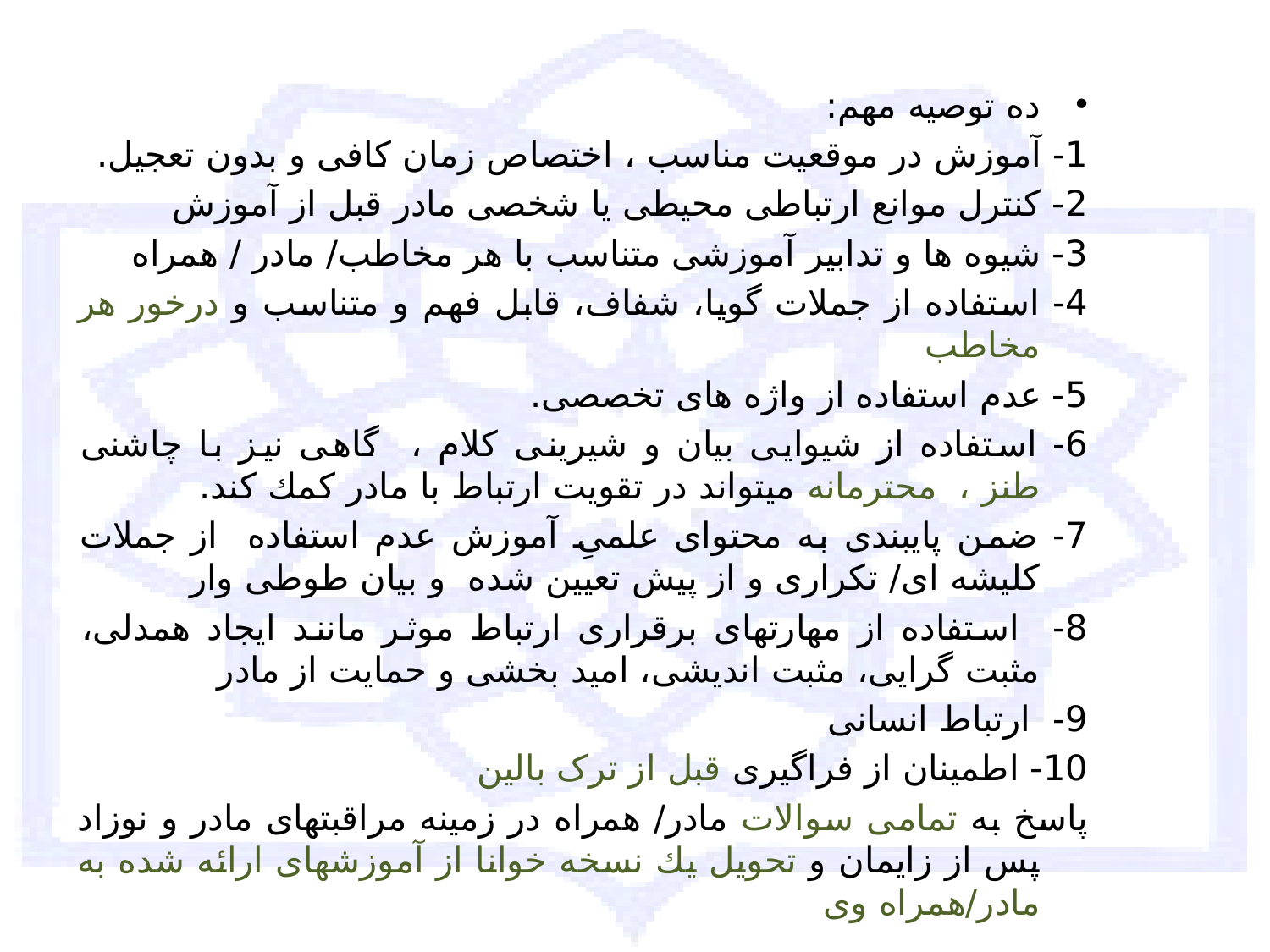

ده توصیه مهم:
1- آموزش در موقعیت مناسب ، اختصاص زمان کافی و بدون تعجیل.
2- کنترل موانع ارتباطی محیطی یا شخصی مادر قبل از آموزش
3- شیوه ها و تدابیر آموزشی متناسب با هر مخاطب/ مادر / همراه
4- استفاده از جملات گویا، شفاف، قابل فهم و متناسب و درخور هر مخاطب
5- عدم استفاده از واژه های تخصصی.
6- استفاده از شیوایی بیان و شیرینی کلام ،  گاهی نیز با چاشنی طنز ،  محترمانه میتواند در تقویت ارتباط با مادر کمك کند.
7- ضمن پایبندی به محتوای علمیِ آموزش عدم استفاده  از جملات کلیشه ای/ تکراری و از پیش تعیین شده  و بیان طوطی وار
8-  استفاده از مهارتهای برقراری ارتباط موثر مانند ایجاد همدلی، مثبت گرایی، مثبت اندیشی، امید بخشی و حمایت از مادر
9-  ارتباط انسانی
10- اطمینان از فراگیری قبل از ترک بالین
پاسخ به تمامی سوالات مادر/ همراه در زمینه مراقبتهای مادر و نوزاد پس از زایمان و تحویل یك نسخه خوانا از آموزشهای ارائه شده به مادر/همراه وی